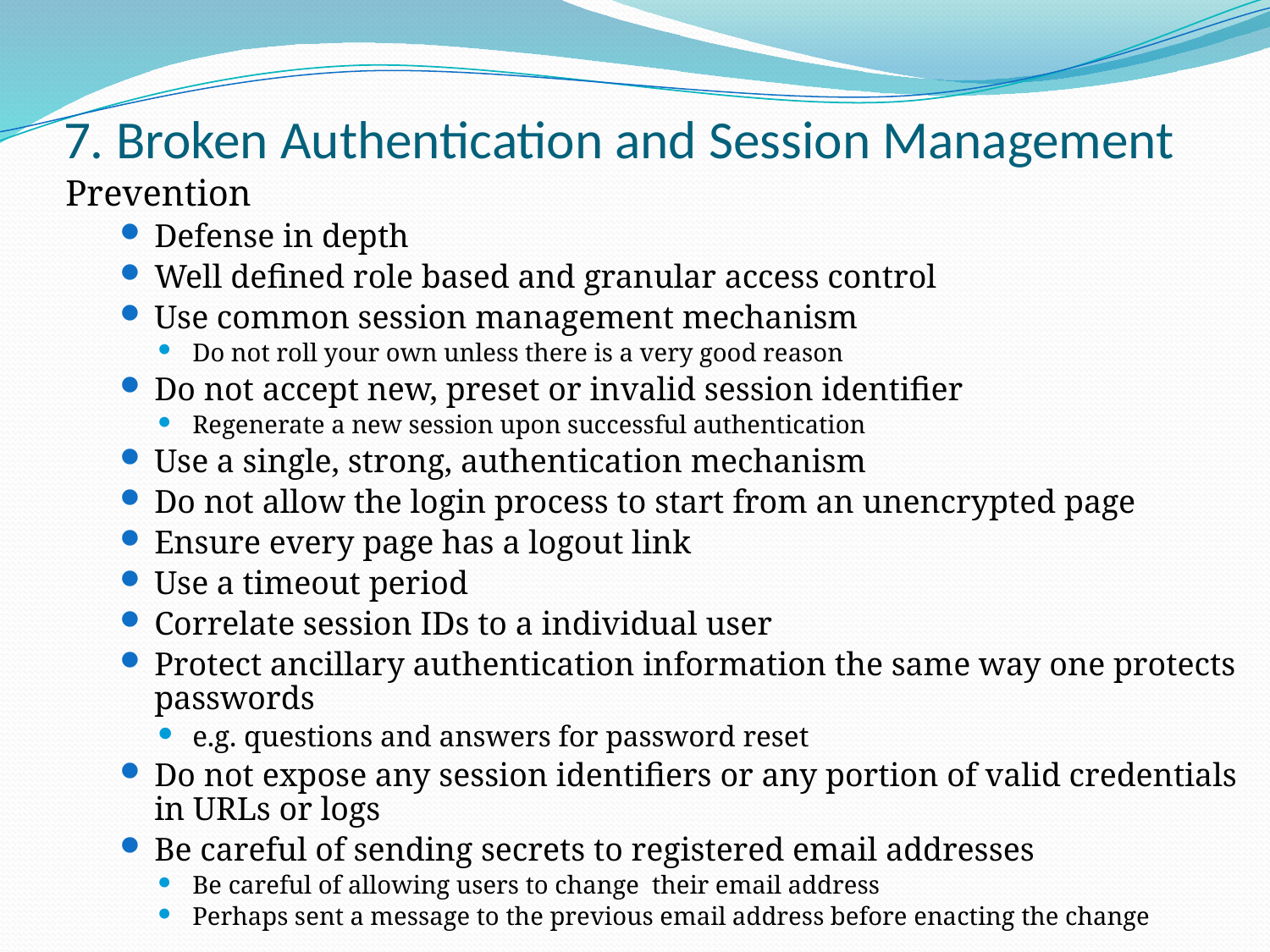

# 7. Broken Authentication and Session Management
Prevention
Defense in depth
Well defined role based and granular access control
Use common session management mechanism
Do not roll your own unless there is a very good reason
Do not accept new, preset or invalid session identifier
Regenerate a new session upon successful authentication
Use a single, strong, authentication mechanism
Do not allow the login process to start from an unencrypted page
Ensure every page has a logout link
Use a timeout period
Correlate session IDs to a individual user
Protect ancillary authentication information the same way one protects passwords
e.g. questions and answers for password reset
Do not expose any session identifiers or any portion of valid credentials in URLs or logs
Be careful of sending secrets to registered email addresses
Be careful of allowing users to change  their email address
Perhaps sent a message to the previous email address before enacting the change